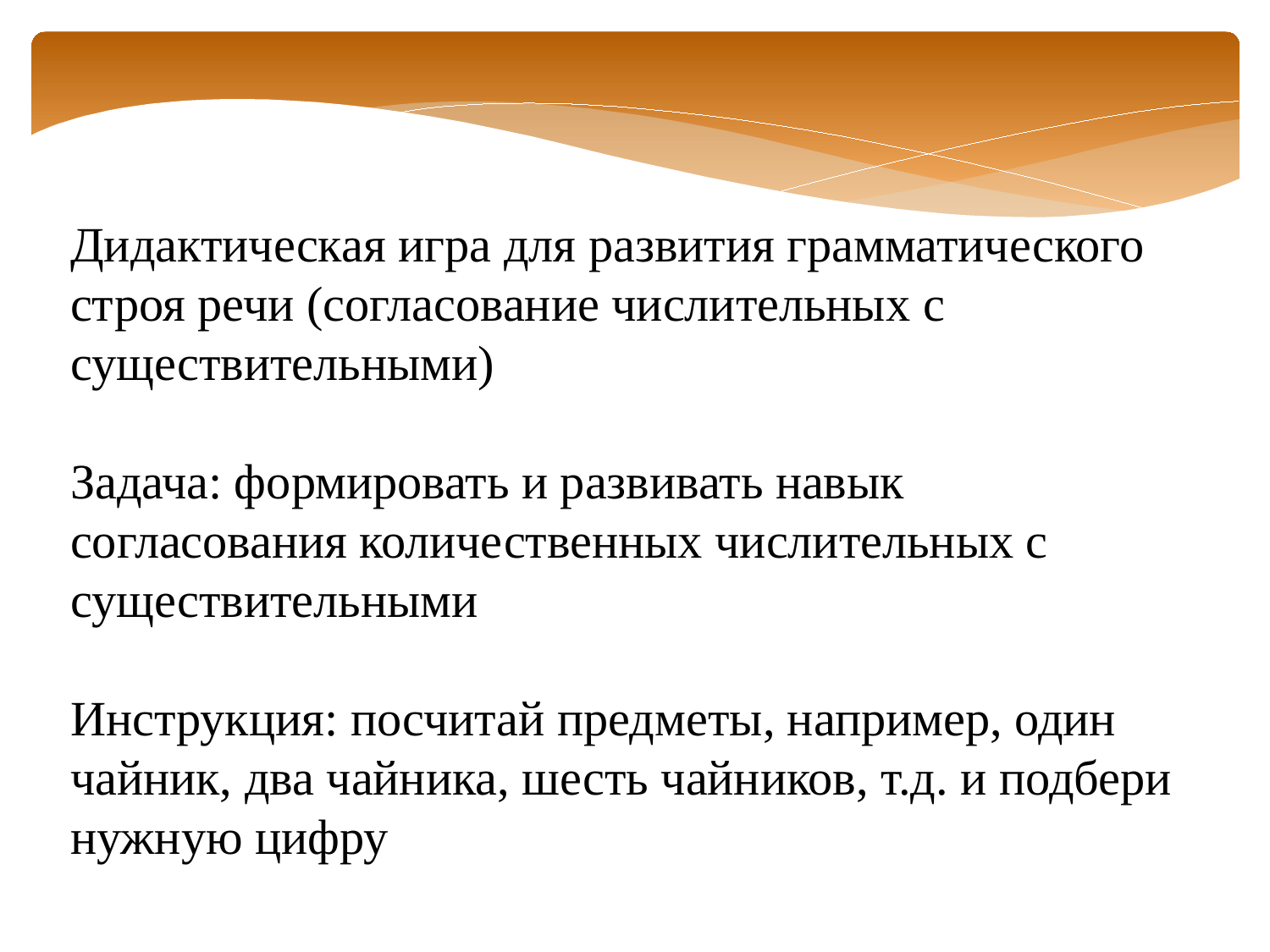

Дидактическая игра для развития грамматического строя речи (согласование числительных с существительными)

Задача: формировать и развивать навык согласования количественных числительных с существительными

Инструкция: посчитай предметы, например, один чайник, два чайника, шесть чайников, т.д. и подбери нужную цифру